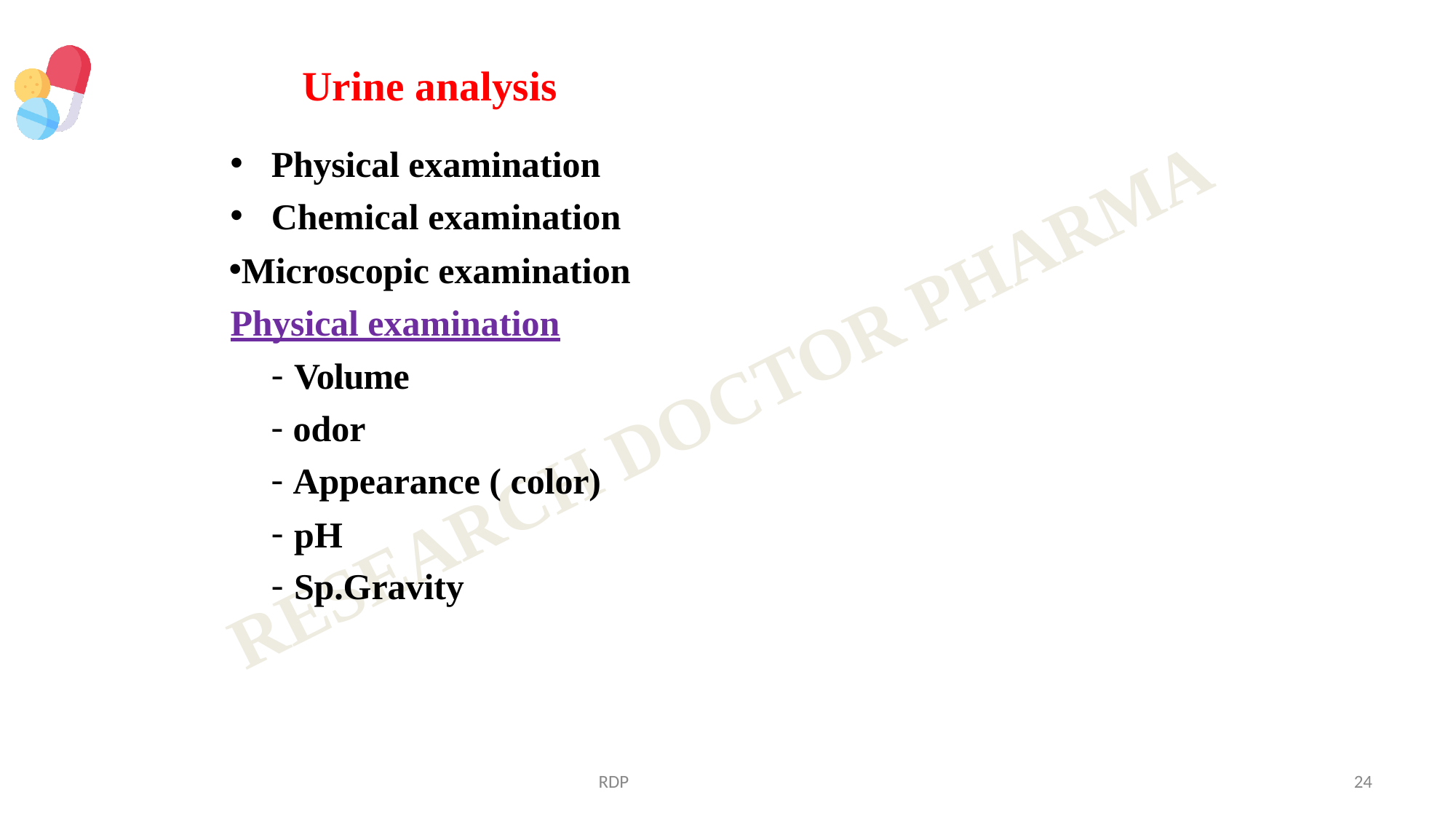

# Urine analysis
Physical examination
Chemical examination
Microscopic examination  Physical examination
Volume
odor
Appearance ( color)
pH
Sp.Gravity
RDP
24